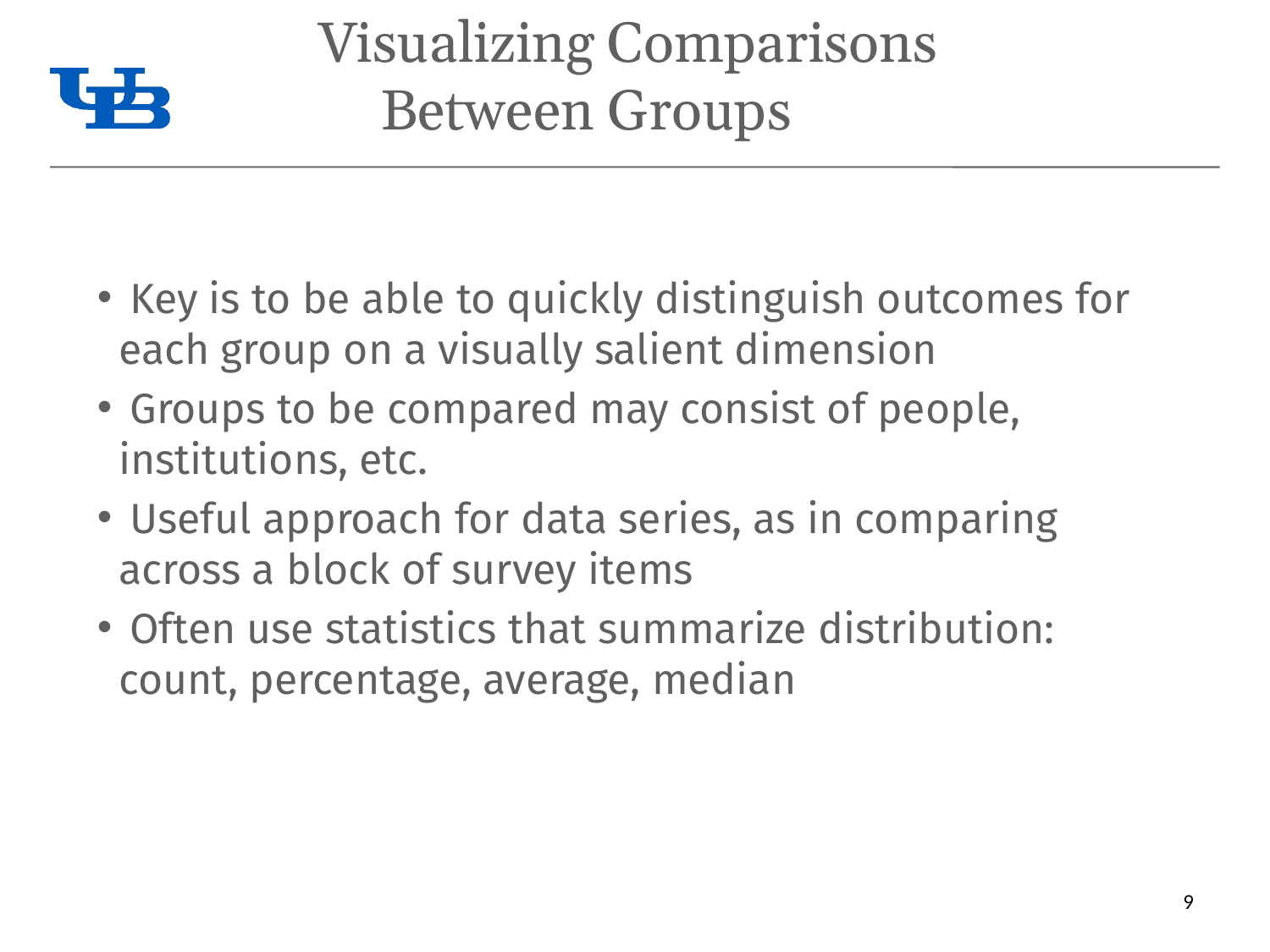

# Visualizing Comparisons Between Groups
 Key is to be able to quickly distinguish outcomes for each group on a visually salient dimension
 Groups to be compared may consist of people, institutions, etc.
 Useful approach for data series, as in comparing across a block of survey items
 Often use statistics that summarize distribution: count, percentage, average, median

9